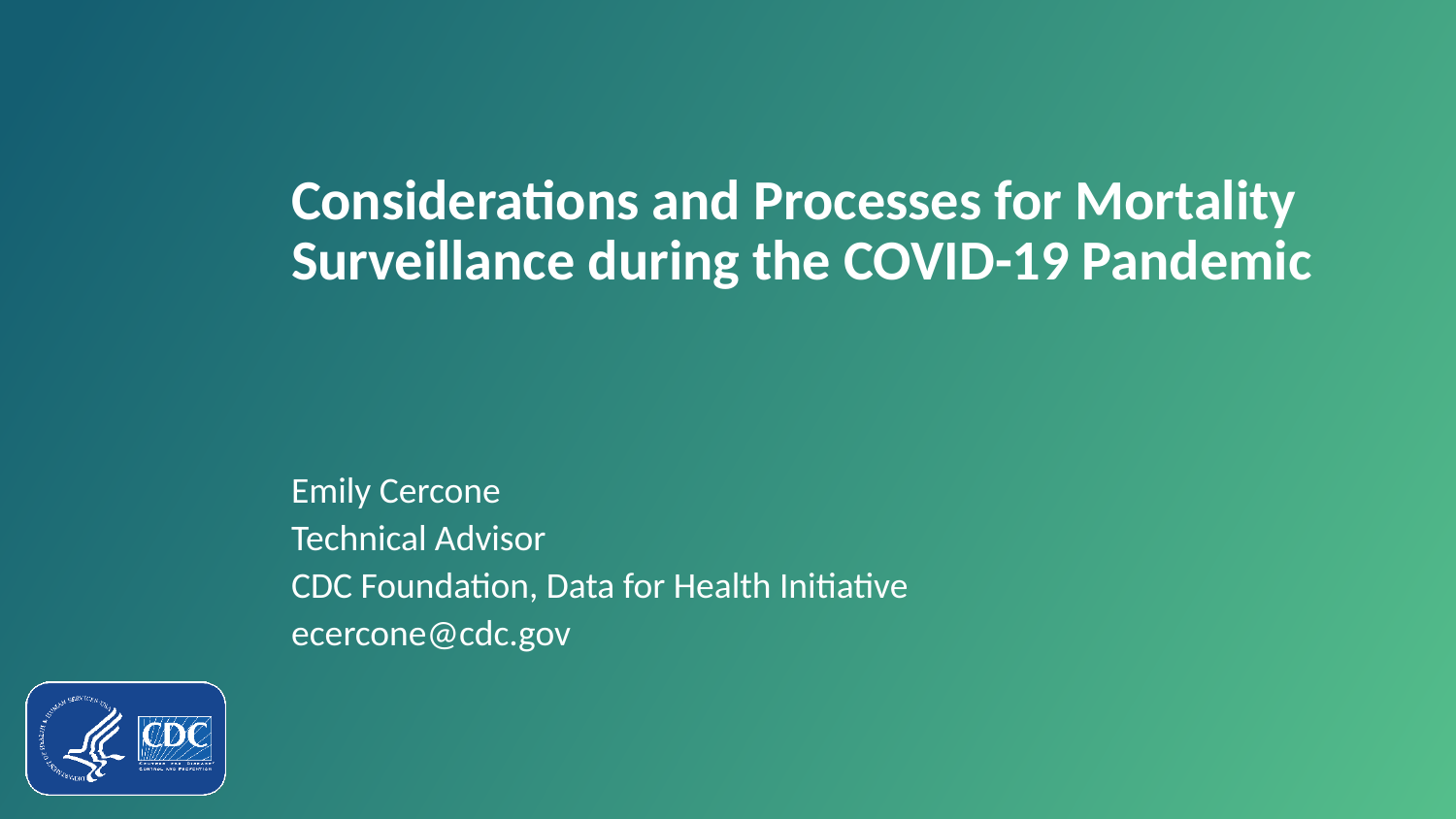

# Considerations and Processes for Mortality Surveillance during the COVID-19 Pandemic
Emily Cercone
Technical Advisor
CDC Foundation, Data for Health Initiative
ecercone@cdc.gov